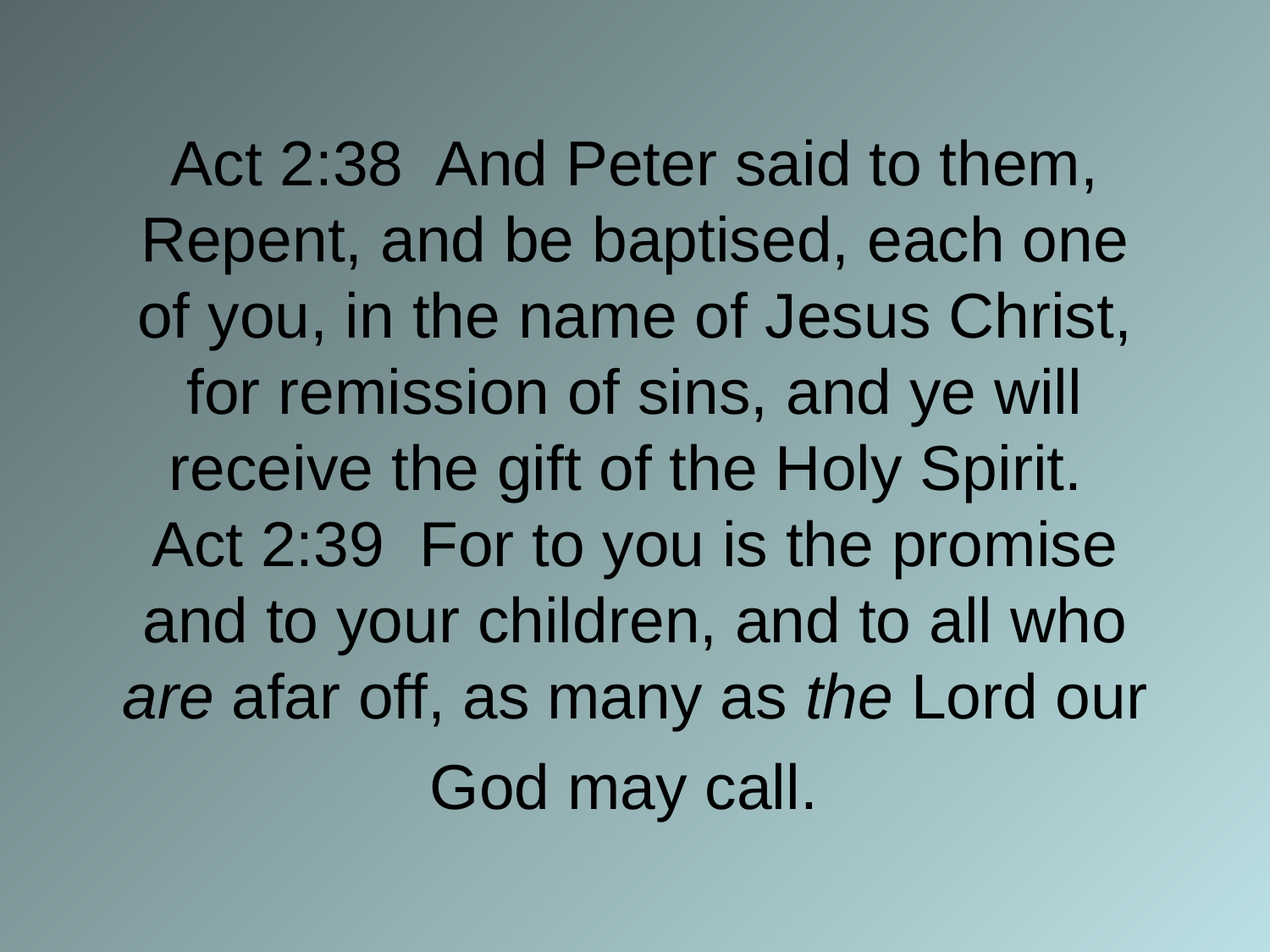

# Act 2:38  And Peter said to them, Repent, and be baptised, each one of you, in the name of Jesus Christ, for remission of sins, and ye will receive the gift of the Holy Spirit. Act 2:39  For to you is the promise and to your children, and to all who are afar off, as many as the Lord our God may call.